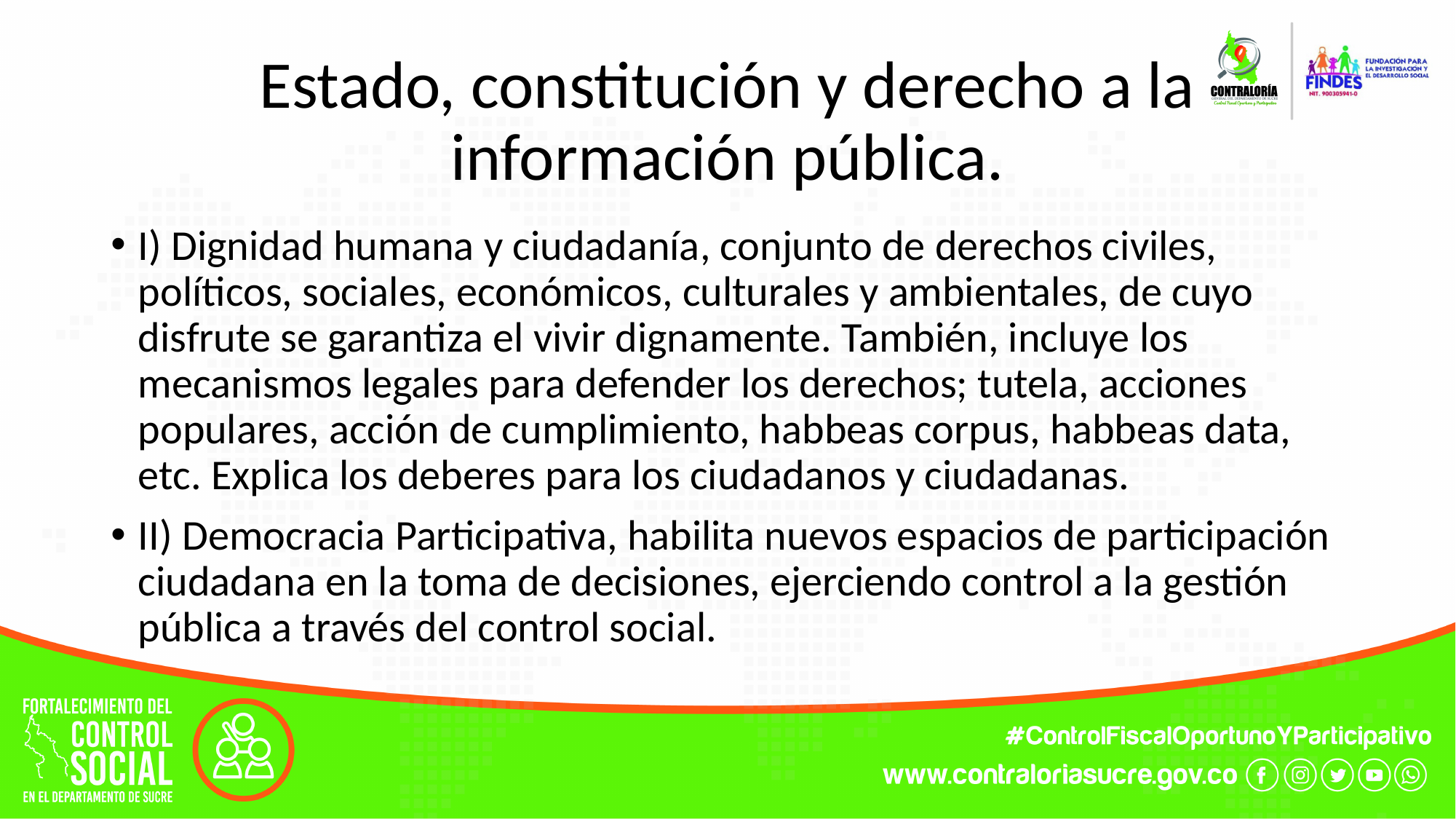

# Estado, constitución y derecho a la información pública.
I) Dignidad humana y ciudadanía, conjunto de derechos civiles, políticos, sociales, económicos, culturales y ambientales, de cuyo disfrute se garantiza el vivir dignamente. También, incluye los mecanismos legales para defender los derechos; tutela, acciones populares, acción de cumplimiento, habbeas corpus, habbeas data, etc. Explica los deberes para los ciudadanos y ciudadanas.
II) Democracia Participativa, habilita nuevos espacios de participación ciudadana en la toma de decisiones, ejerciendo control a la gestión pública a través del control social.